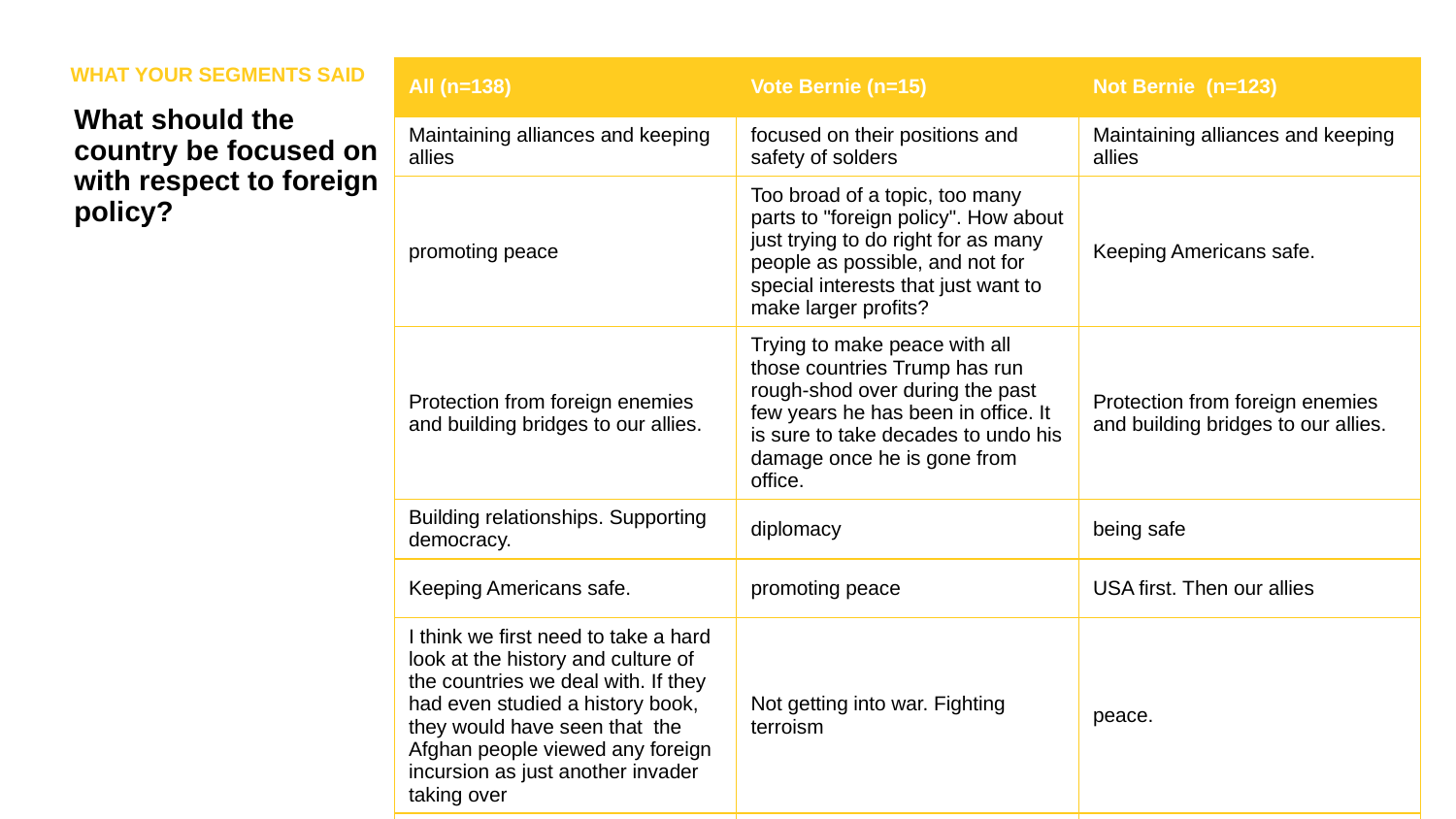

WHAT YOUR SEGMENTS SAID
| All (n=138) | Vote Bernie (n=15) | Not Bernie (n=123) |
| --- | --- | --- |
| Maintaining alliances and keeping allies | focused on their positions and safety of solders | Maintaining alliances and keeping allies |
| promoting peace | Too broad of a topic, too many parts to "foreign policy". How about just trying to do right for as many people as possible, and not for special interests that just want to make larger profits? | Keeping Americans safe. |
| Protection from foreign enemies and building bridges to our allies. | Trying to make peace with all those countries Trump has run rough-shod over during the past few years he has been in office. It is sure to take decades to undo his damage once he is gone from office. | Protection from foreign enemies and building bridges to our allies. |
| Building relationships. Supporting democracy. | diplomacy | being safe |
| Keeping Americans safe. | promoting peace | USA first. Then our allies |
| I think we first need to take a hard look at the history and culture of the countries we deal with. If they had even studied a history book, they would have seen that the Afghan people viewed any foreign incursion as just another invader taking over | Not getting into war. Fighting terroism | peace. |
| peace. | Nuclear weapons gone for one. | Building relationships. Supporting democracy. |
| USA first. Then our allies | Don’t start any new wars just because it’s election year. | Ending conflict and supporting countries that support us. |
What should the country be focused on with respect to foreign policy?